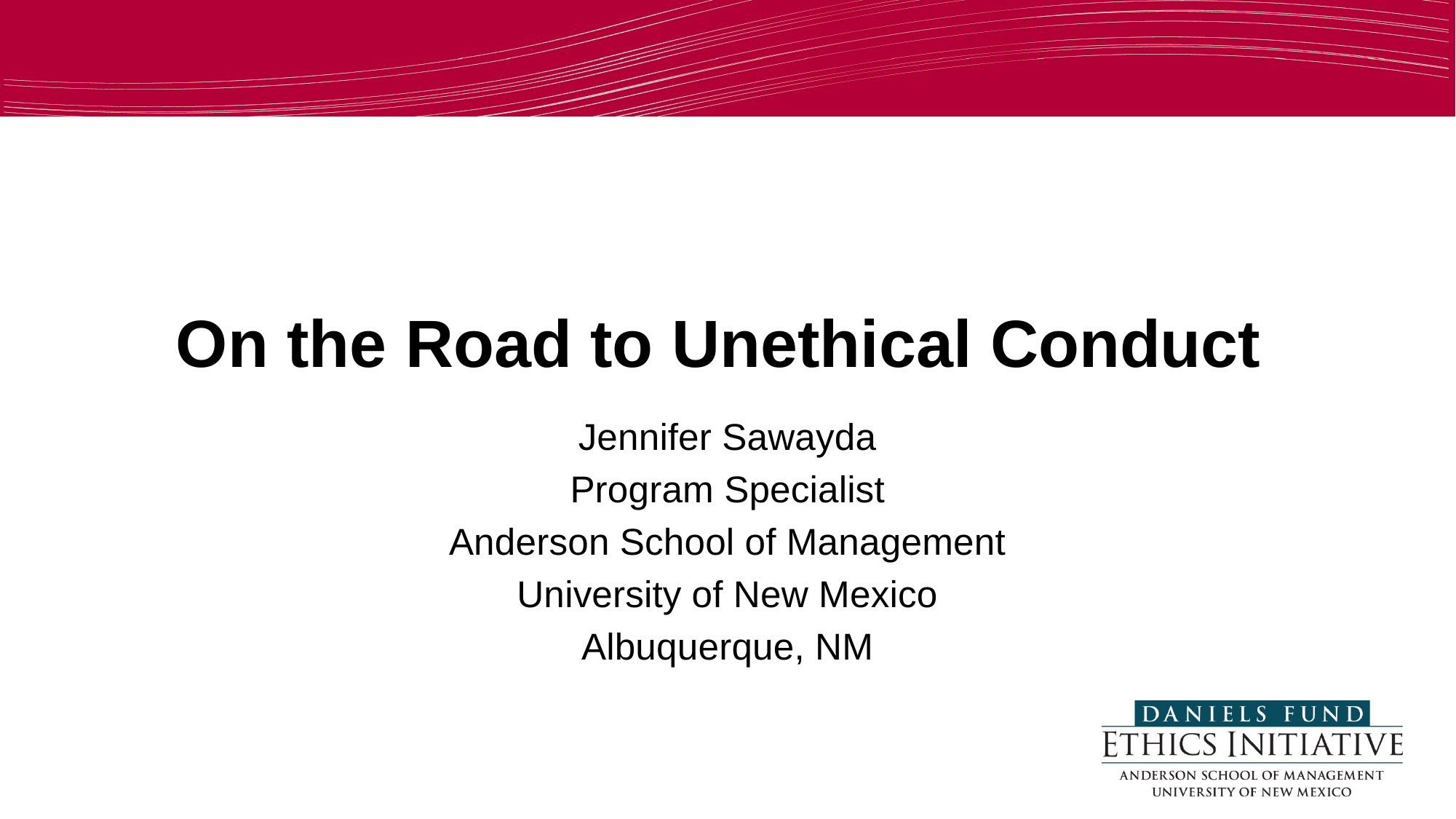

# On the Road to Unethical Conduct
Jennifer Sawayda
Program Specialist
Anderson School of Management
University of New Mexico
Albuquerque, NM